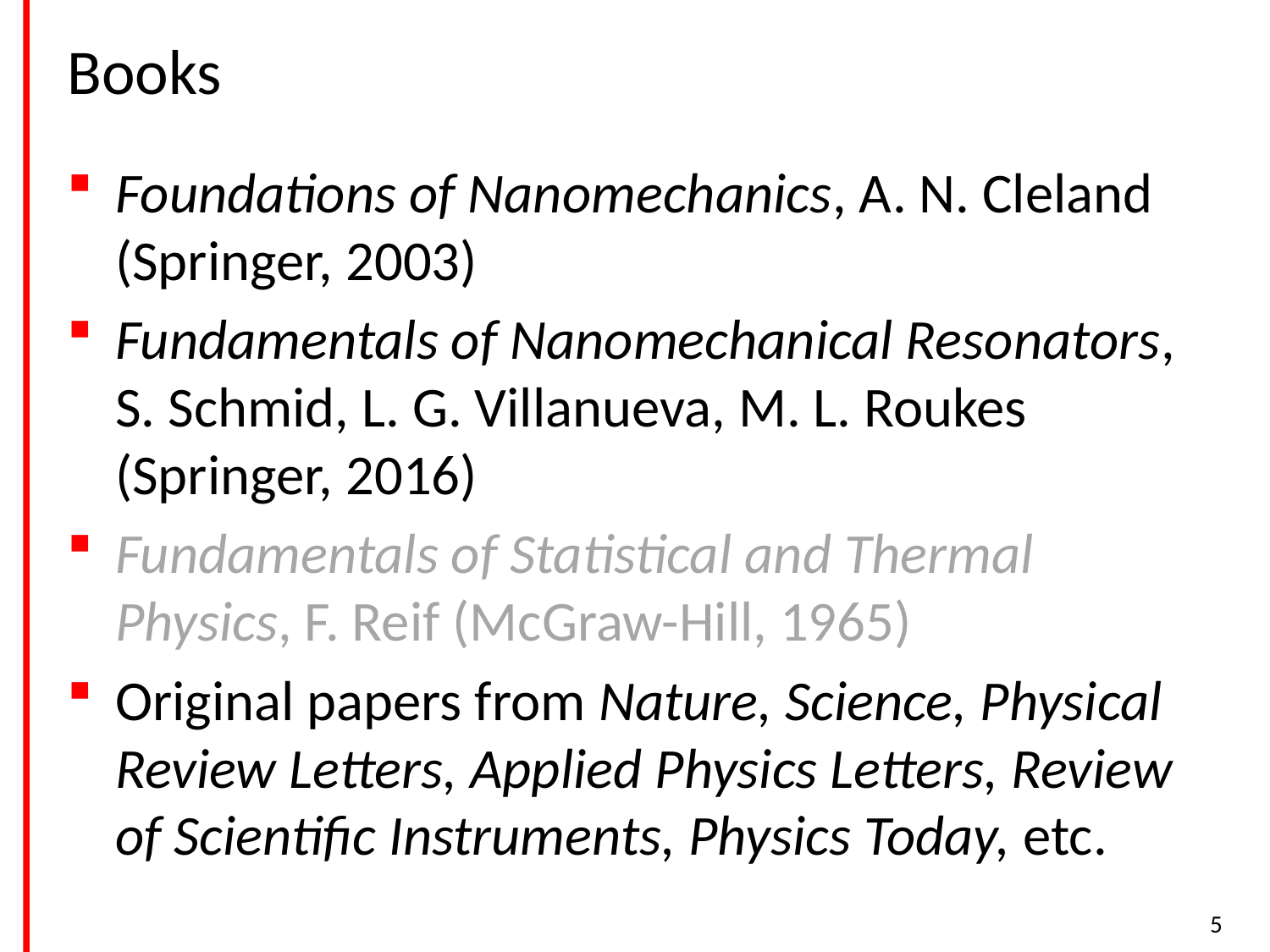

# Books
Foundations of Nanomechanics, A. N. Cleland (Springer, 2003)
Fundamentals of Nanomechanical Resonators, S. Schmid, L. G. Villanueva, M. L. Roukes (Springer, 2016)
Fundamentals of Statistical and Thermal Physics, F. Reif (McGraw-Hill, 1965)
Original papers from Nature, Science, Physical Review Letters, Applied Physics Letters, Review of Scientific Instruments, Physics Today, etc.

5